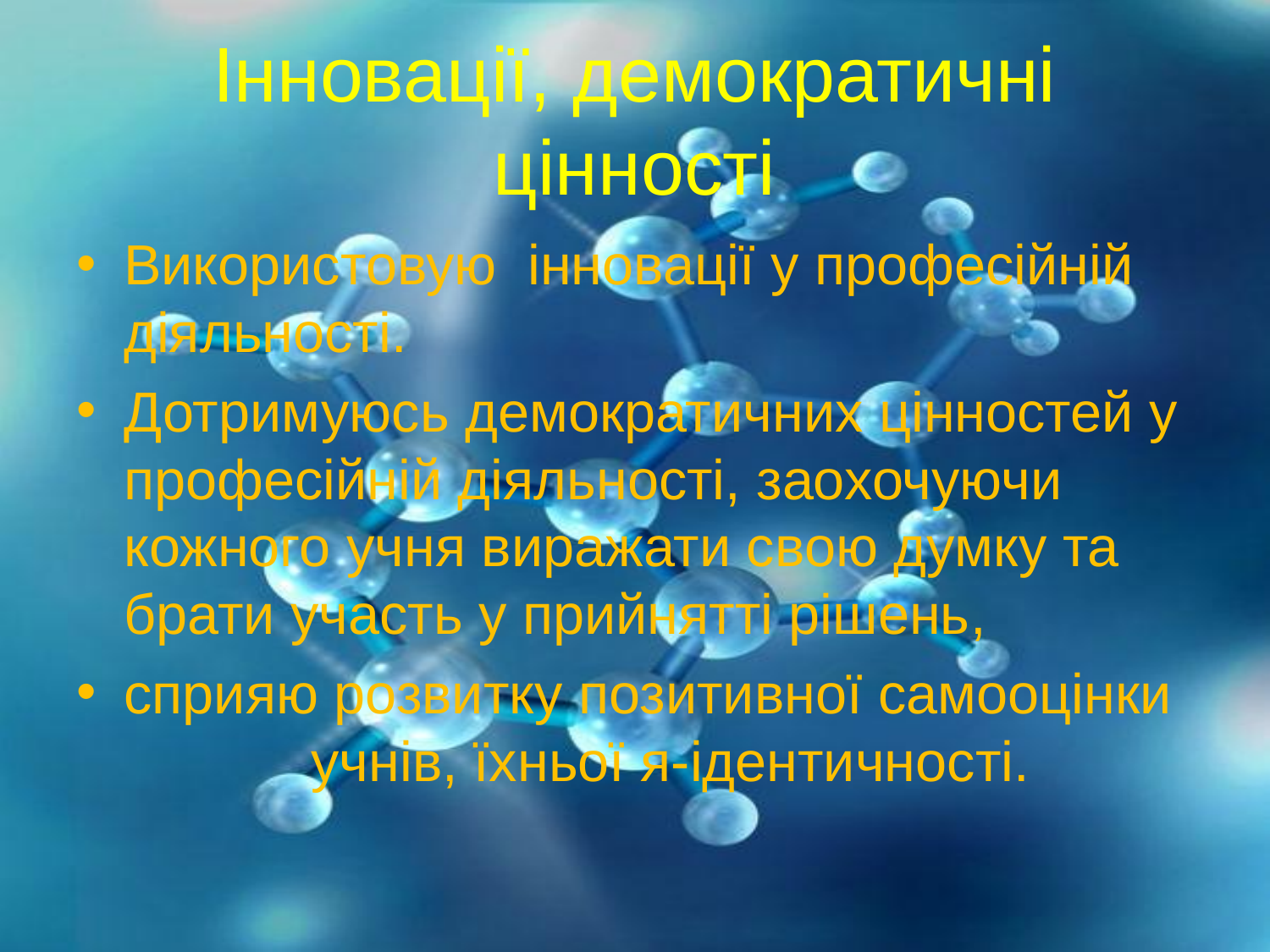

# Інновації, демократичні цінності
Використовую  інновації у професійній діяльності.
Дотримуюсь демократичних цінностей у професійній діяльності, заохочуючи кожного учня виражати свою думку та брати участь у прийнятті рішень,
сприяю розвитку позитивної самооцінки              учнів, їхньої я-ідентичності.